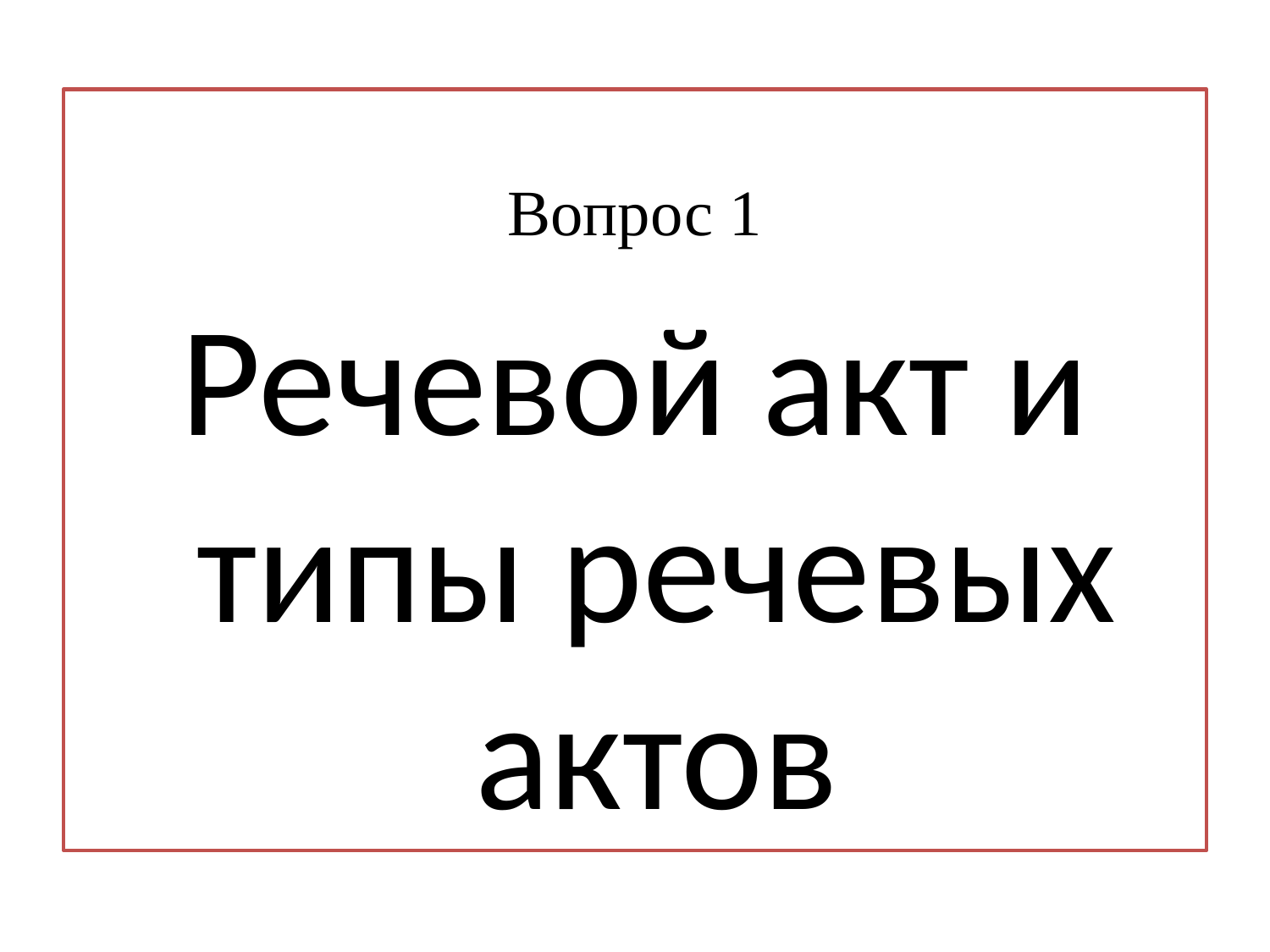

Вопрос 1
Речевой акт и типы речевых актов